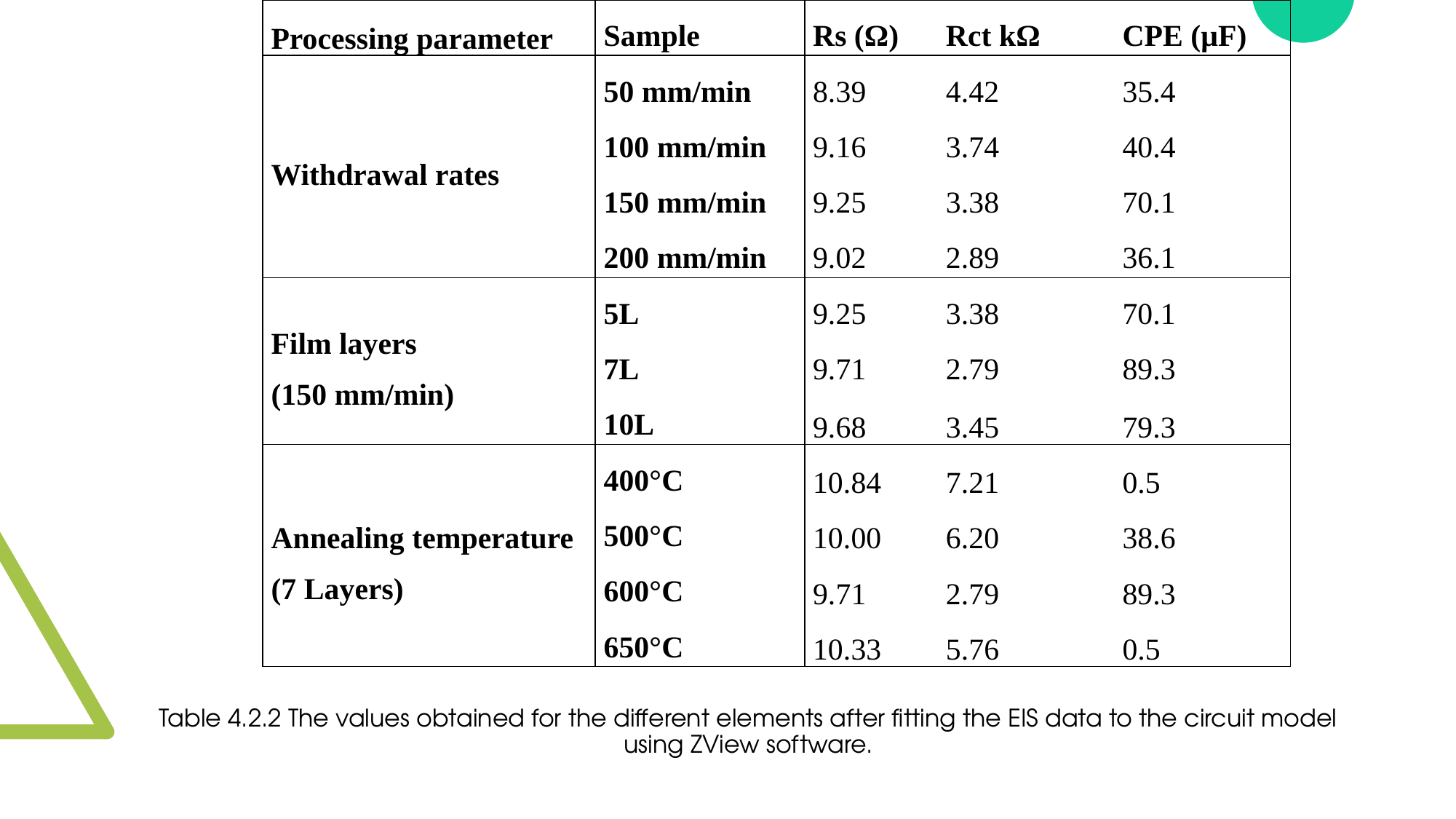

| Processing parameter | Sample | Rs (Ω) | Rct kΩ | CPE (μF) |
| --- | --- | --- | --- | --- |
| Withdrawal rates | 50 mm/min | 8.39 | 4.42 | 35.4 |
|  | 100 mm/min | 9.16 | 3.74 | 40.4 |
|  | 150 mm/min | 9.25 | 3.38 | 70.1 |
|  | 200 mm/min | 9.02 | 2.89 | 36.1 |
| Film layers (150 mm/min) | 5L | 9.25 | 3.38 | 70.1 |
|  | 7L | 9.71 | 2.79 | 89.3 |
|  | 10L | 9.68 | 3.45 | 79.3 |
| Annealing temperature (7 Layers) | 400°C | 10.84 | 7.21 | 0.5 |
|  | 500°C | 10.00 | 6.20 | 38.6 |
|  | 600°C | 9.71 | 2.79 | 89.3 |
|  | 650°C | 10.33 | 5.76 | 0.5 |
Table 4.2.2 The values obtained for the different elements after fitting the EIS data to the circuit model using ZView software.